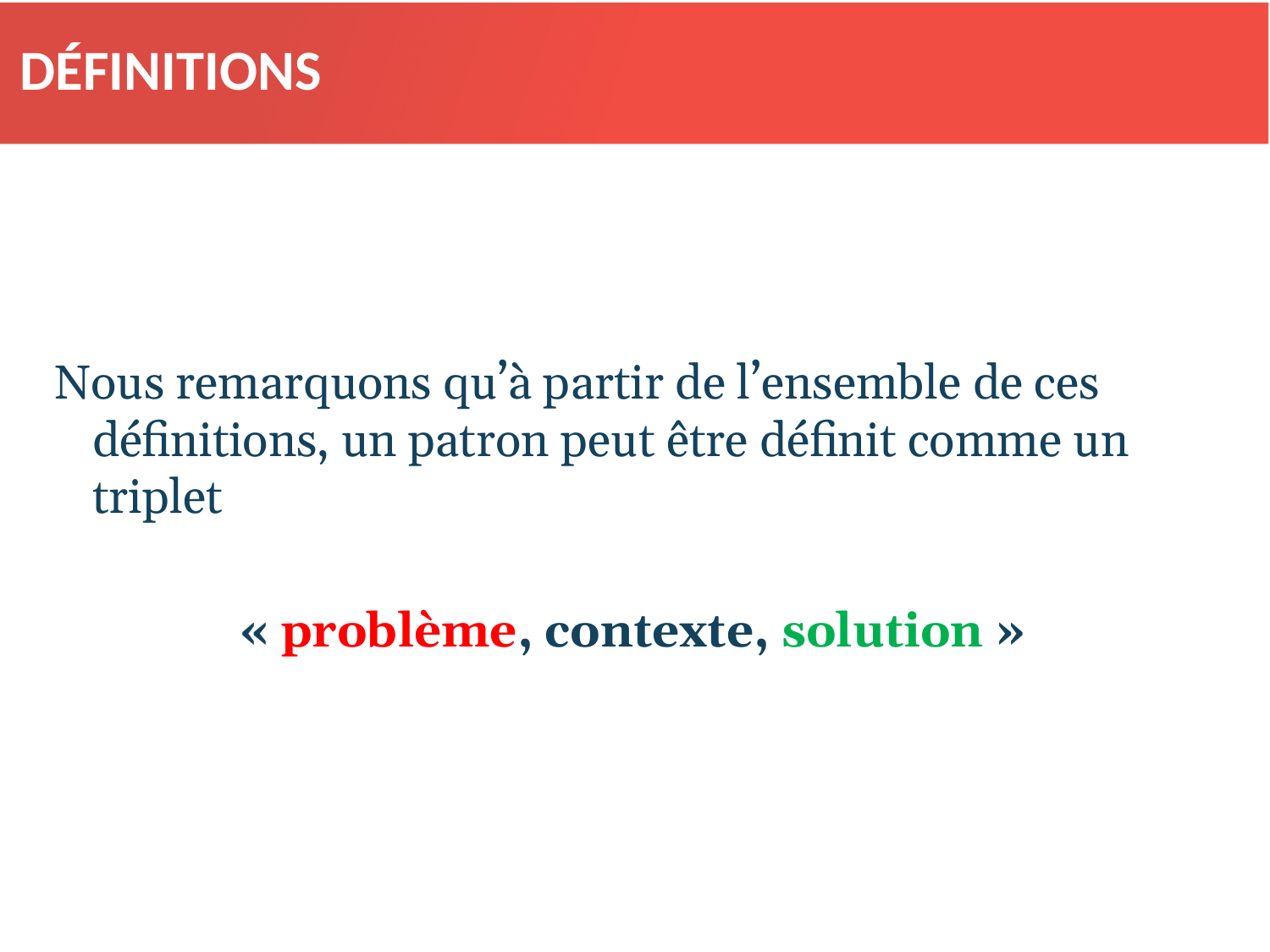

2.  DÉFINITIONS

Nous remarquons qu’à partir de l’ensemble de ces définitions, un patron peut être définit comme un triplet

« problème, contexte, solution »